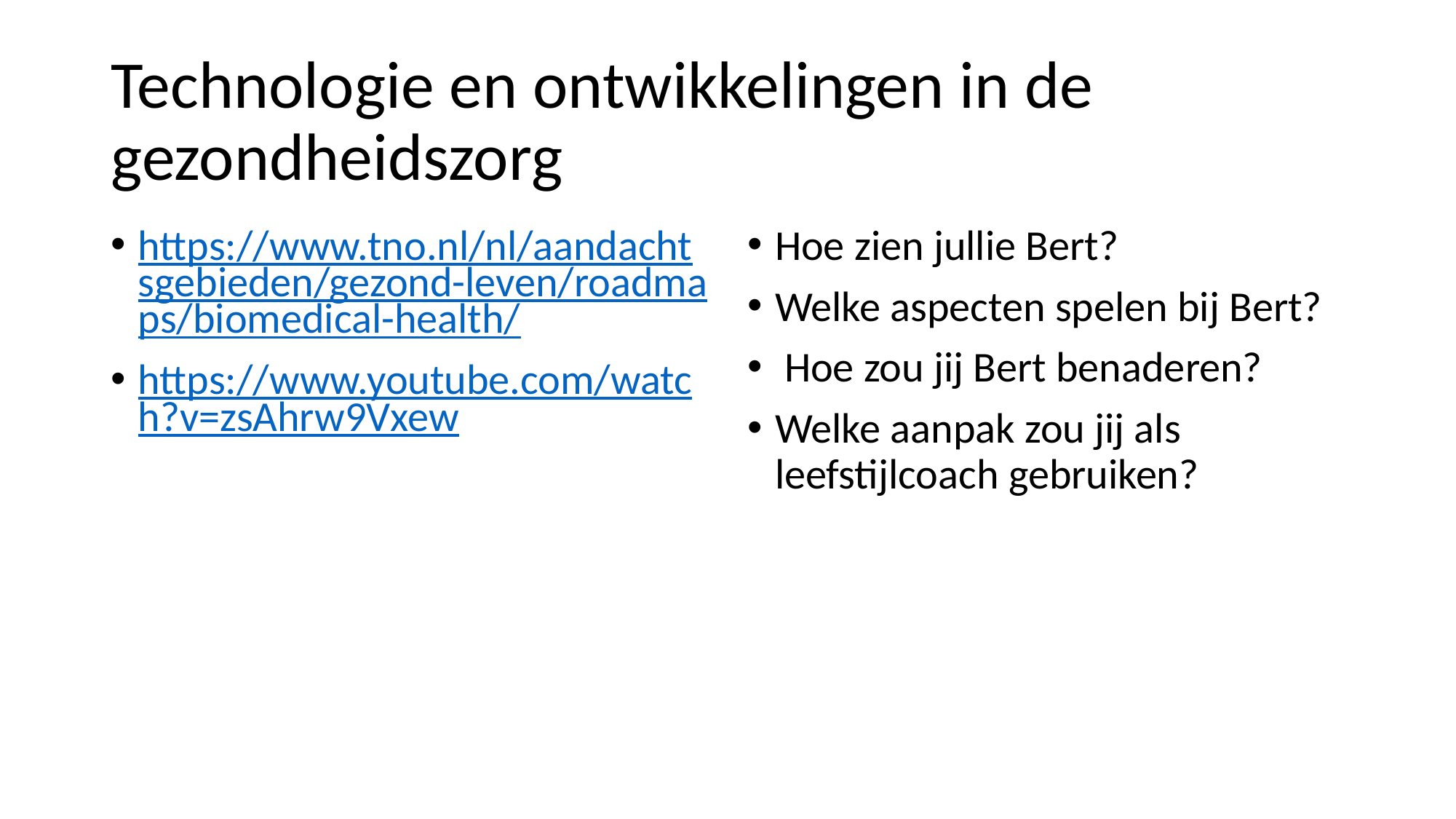

# Technologie en ontwikkelingen in de gezondheidszorg
https://www.tno.nl/nl/aandachtsgebieden/gezond-leven/roadmaps/biomedical-health/
https://www.youtube.com/watch?v=zsAhrw9Vxew
Hoe zien jullie Bert?
Welke aspecten spelen bij Bert?
 Hoe zou jij Bert benaderen?
Welke aanpak zou jij als leefstijlcoach gebruiken?